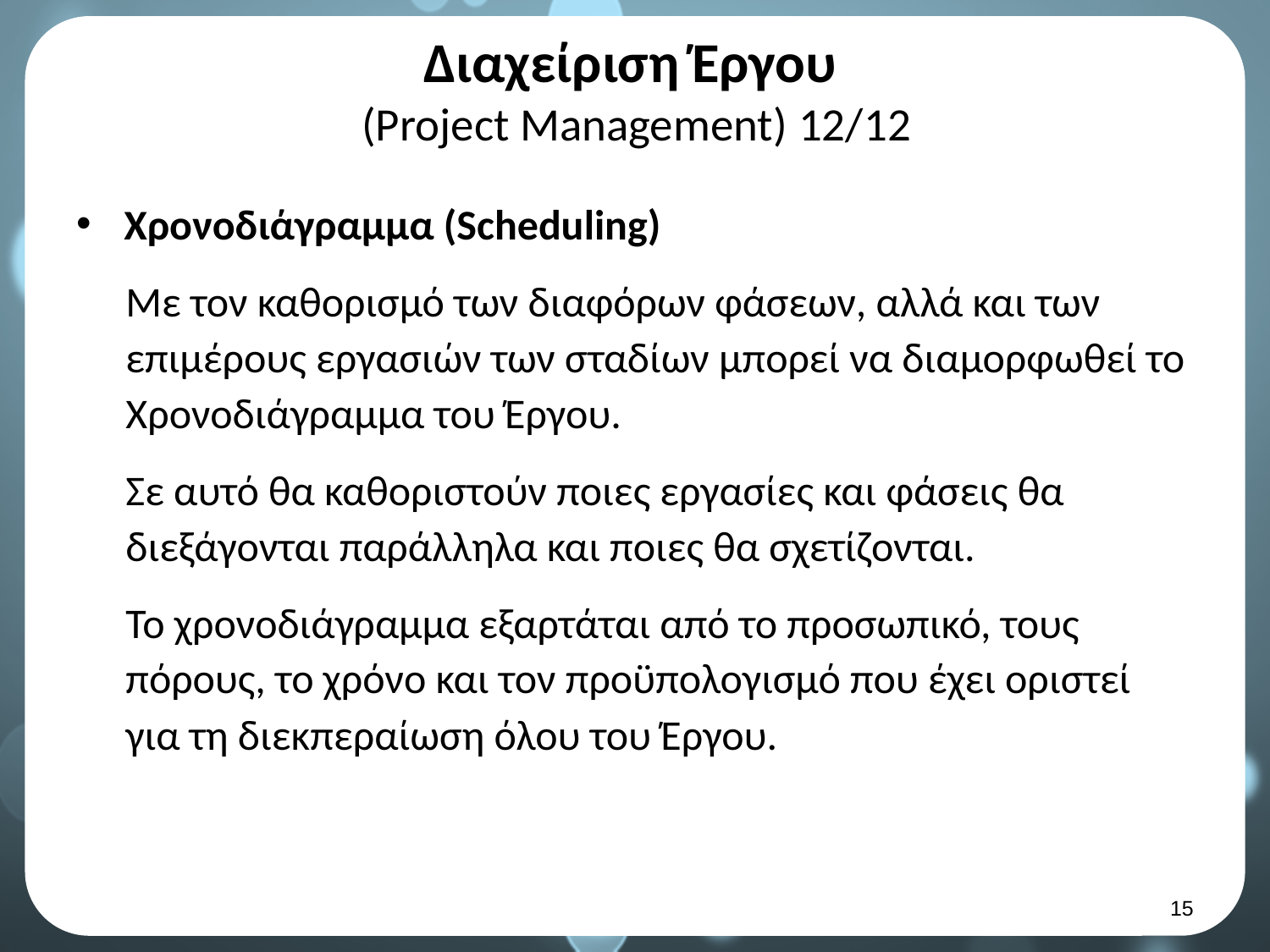

# Διαχείριση Έργου (Project Management) 12/12
Χρονοδιάγραμμα (Scheduling)
Με τον καθορισμό των διαφόρων φάσεων, αλλά και των επιμέρους εργασιών των σταδίων μπορεί να διαμορφωθεί το Χρονοδιάγραμμα του Έργου.
Σε αυτό θα καθοριστούν ποιες εργασίες και φάσεις θα διεξάγονται παράλληλα και ποιες θα σχετίζονται.
Το χρονοδιάγραμμα εξαρτάται από το προσωπικό, τους πόρους, το χρόνο και τον προϋπολογισμό που έχει οριστεί για τη διεκπεραίωση όλου του Έργου.
15